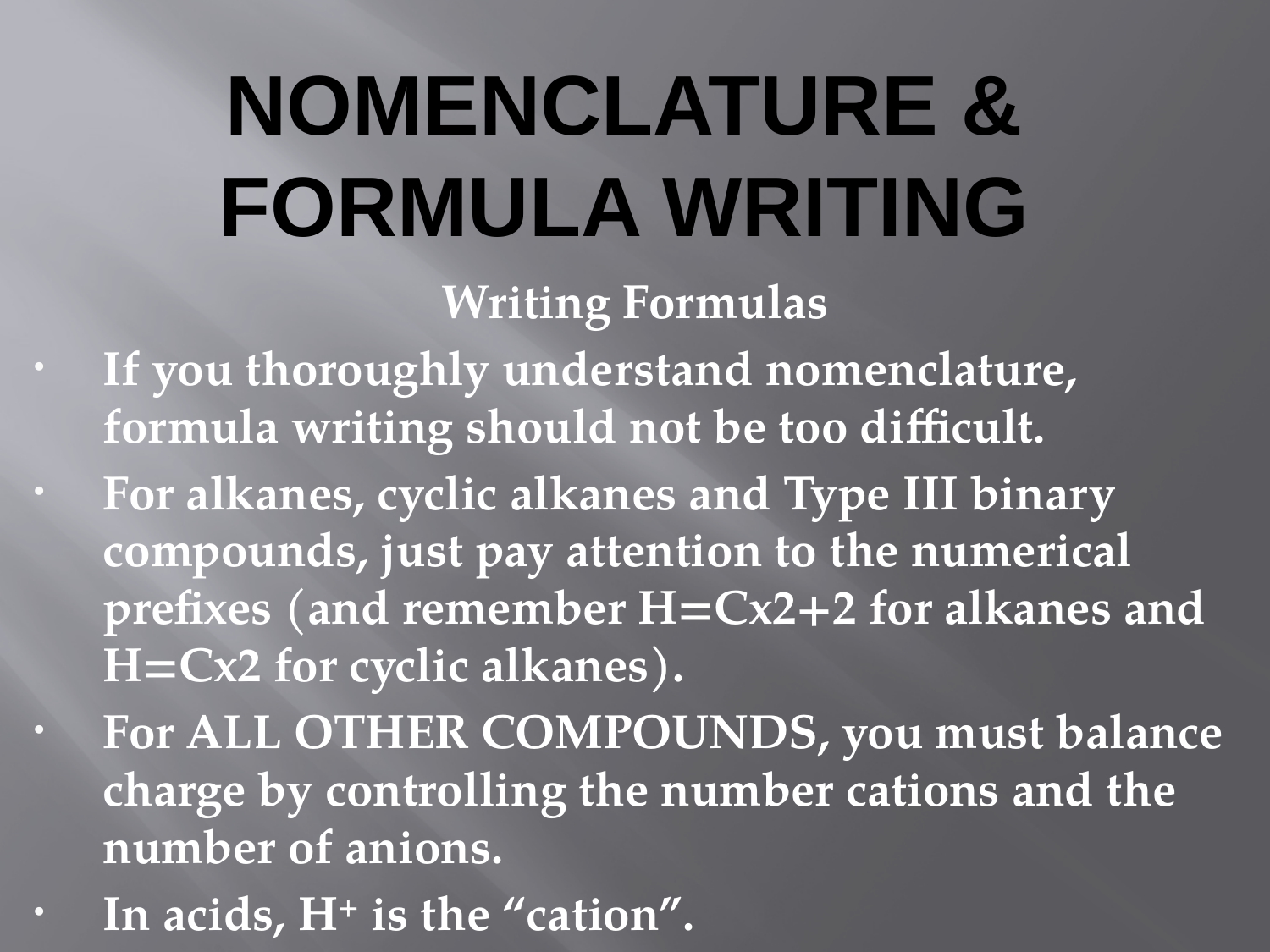

# Nomenclature & Formula Writing
Writing Formulas
If you thoroughly understand nomenclature, formula writing should not be too difficult.
For alkanes, cyclic alkanes and Type III binary compounds, just pay attention to the numerical prefixes (and remember H=Cx2+2 for alkanes and H=Cx2 for cyclic alkanes).
For ALL OTHER COMPOUNDS, you must balance charge by controlling the number cations and the number of anions.
In acids, H+ is the “cation”.